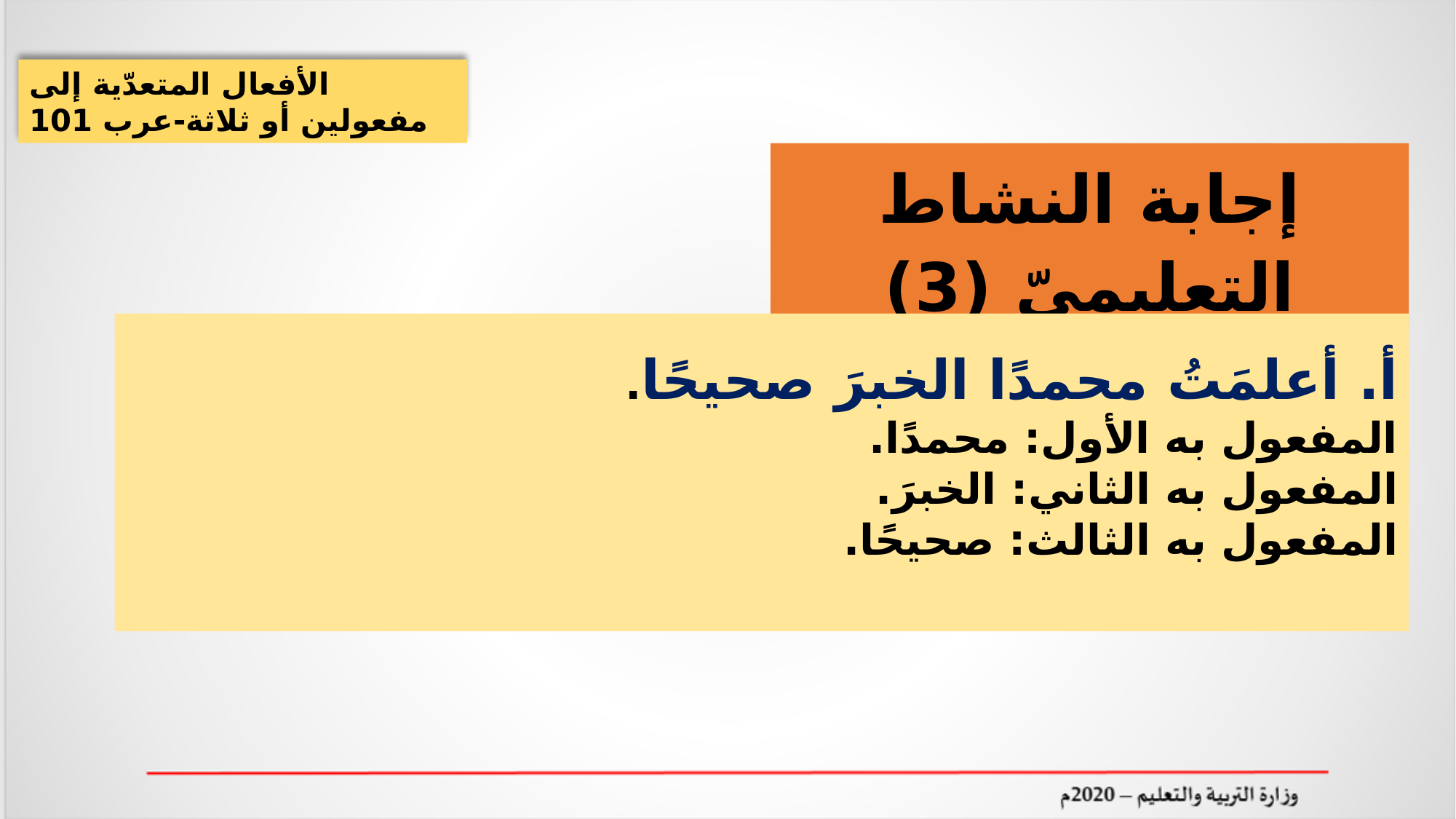

الأفعال المتعدّية إلى مفعولين أو ثلاثة-عرب 101
إجابة النشاط التعليميّ (3)

أ. أعلمَتُ محمدًا الخبرَ صحيحًا.
المفعول به الأول: محمدًا.
المفعول به الثاني: الخبرَ.
المفعول به الثالث: صحيحًا.